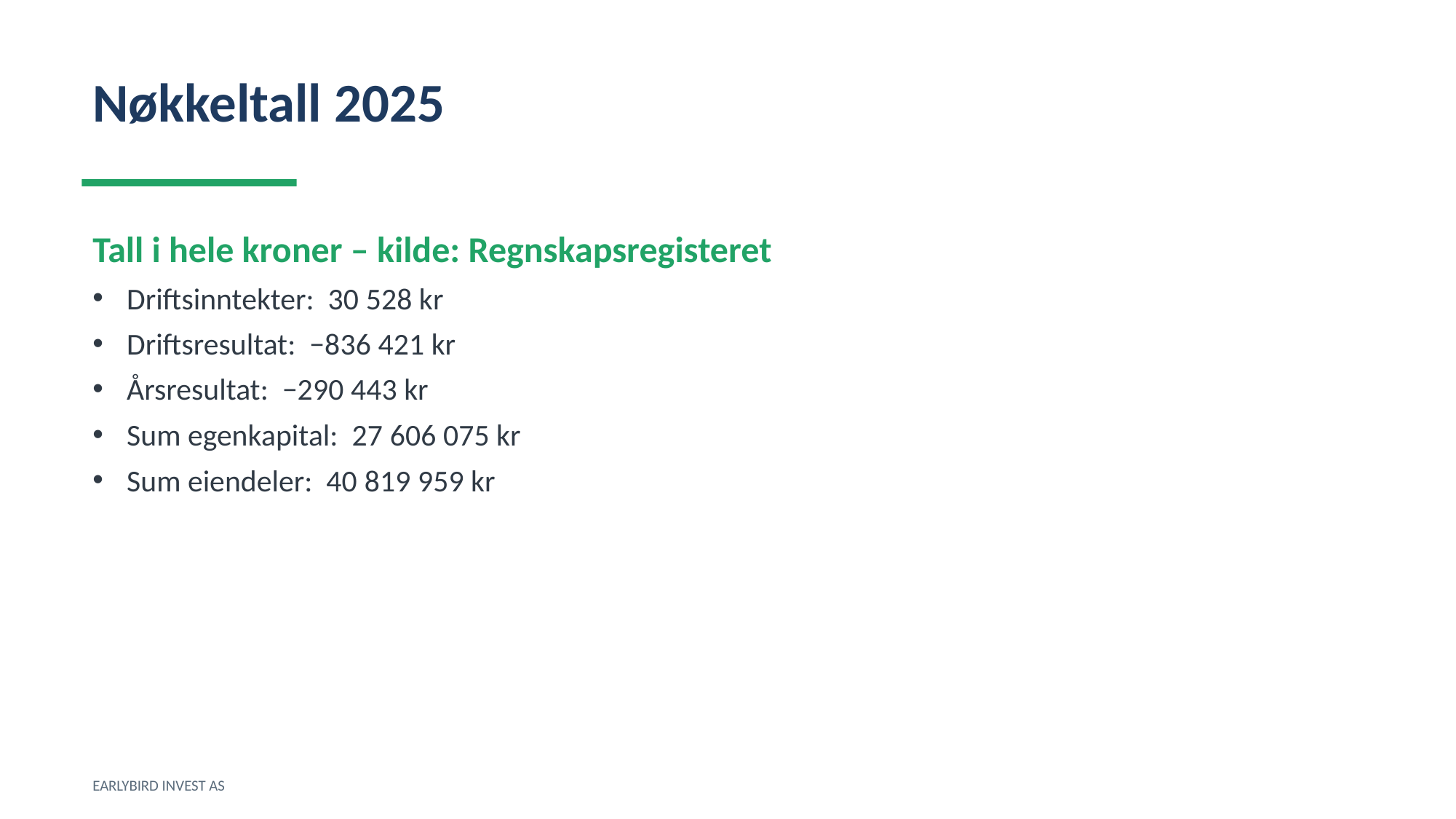

Nøkkeltall 2025

Tall i hele kroner – kilde: Regnskapsregisteret
Driftsinntekter:  30 528 kr
Driftsresultat:  −836 421 kr
Årsresultat:  −290 443 kr
Sum egenkapital:  27 606 075 kr
Sum eiendeler:  40 819 959 kr
EARLYBIRD INVEST AS